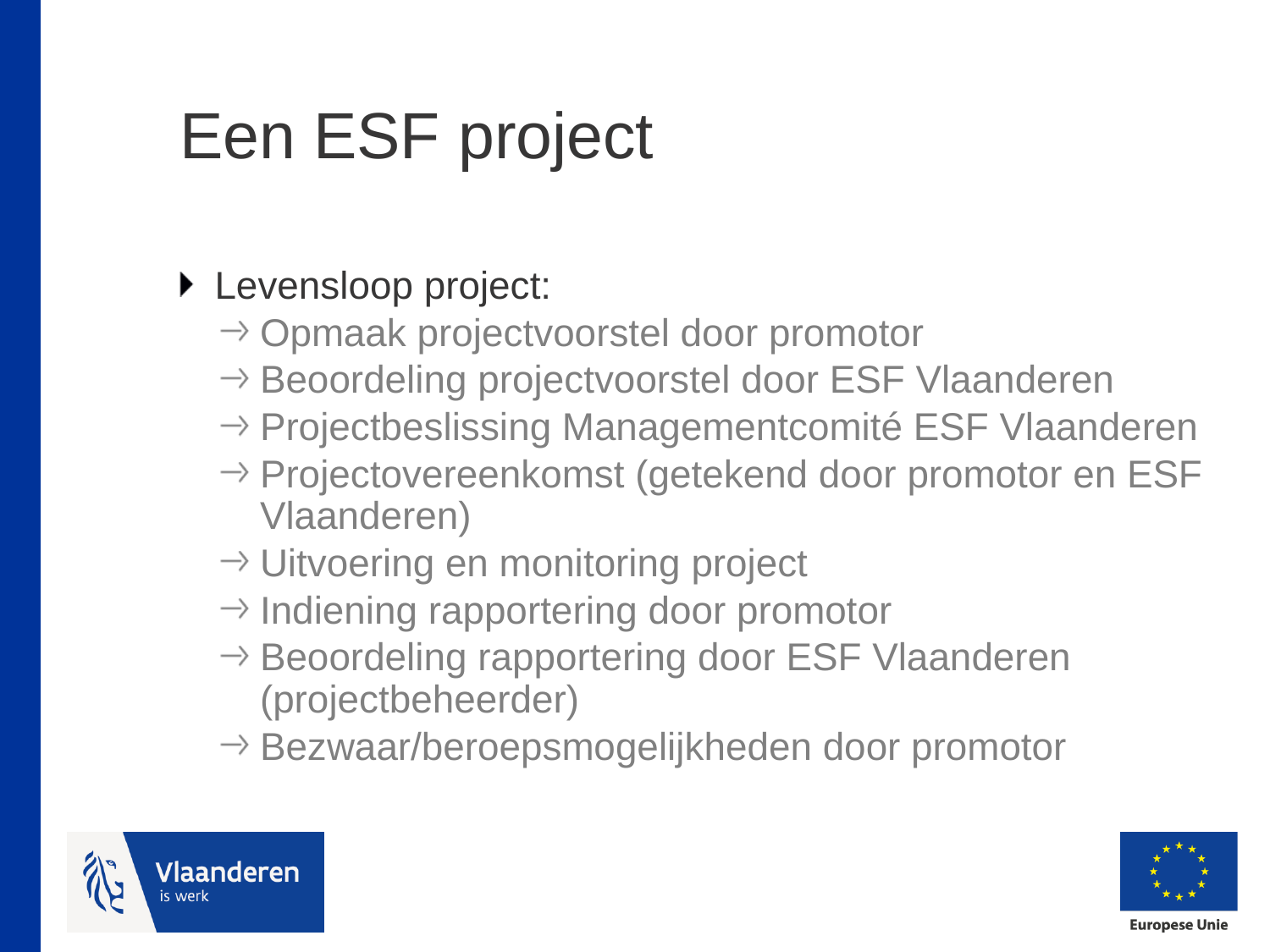

# Een ESF project
Levensloop project:
Opmaak projectvoorstel door promotor
Beoordeling projectvoorstel door ESF Vlaanderen
Projectbeslissing Managementcomité ESF Vlaanderen
Projectovereenkomst (getekend door promotor en ESF Vlaanderen)
Uitvoering en monitoring project
Indiening rapportering door promotor
Beoordeling rapportering door ESF Vlaanderen (projectbeheerder)
Bezwaar/beroepsmogelijkheden door promotor